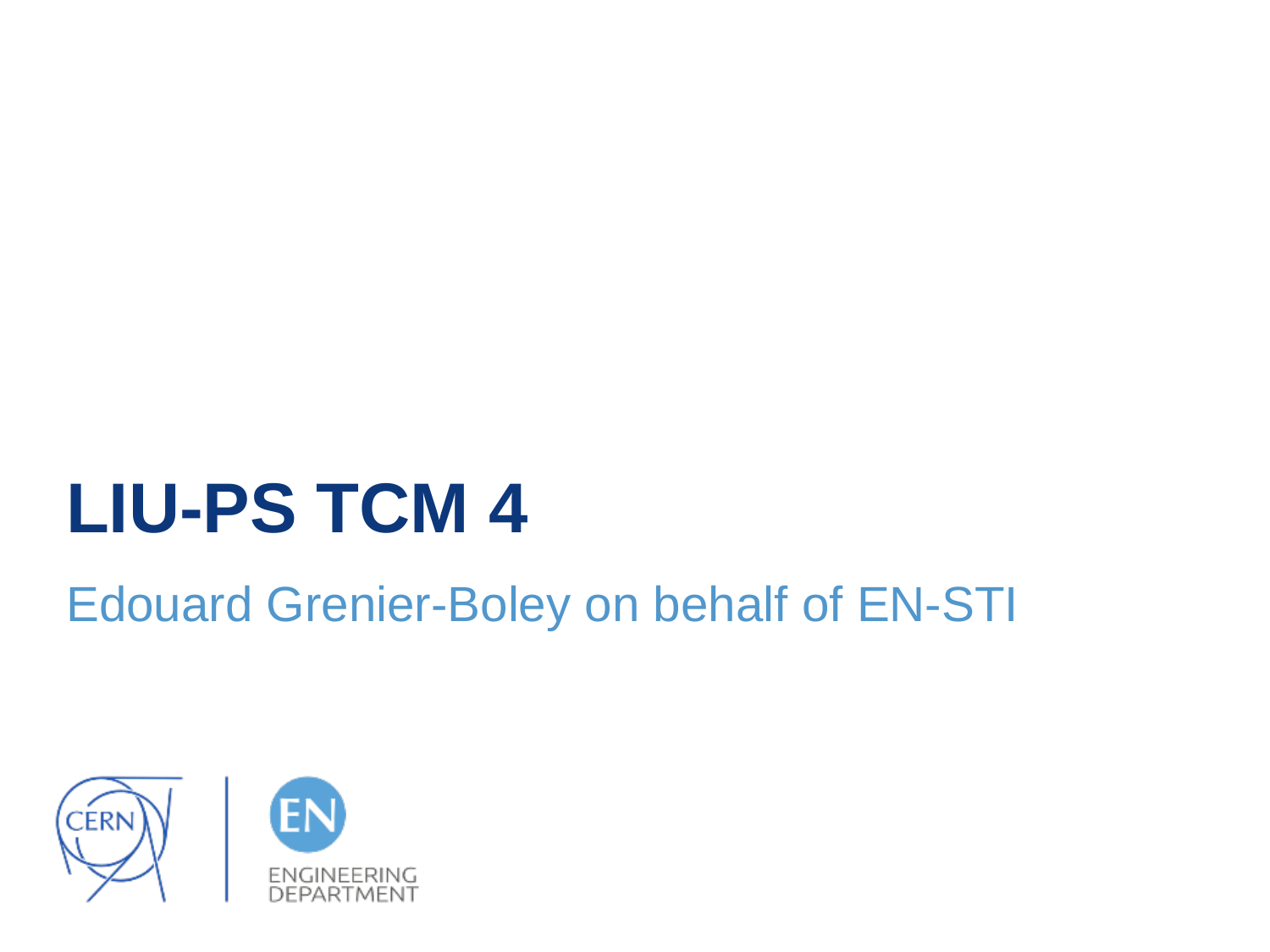

# LIU-PS TCM 4
Edouard Grenier-Boley on behalf of EN-STI